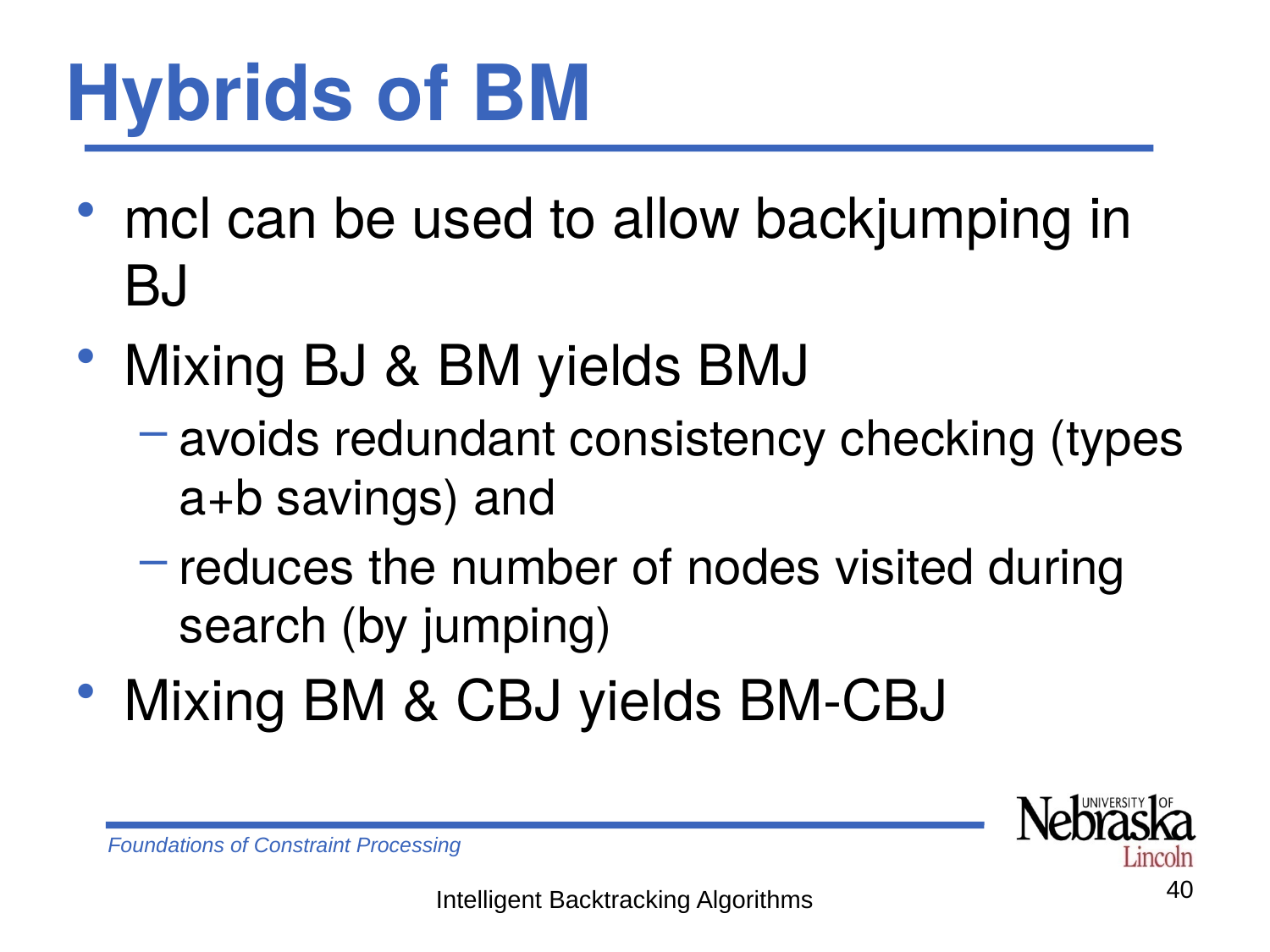

# Hybrids of BM
mcl can be used to allow backjumping in BJ
Mixing BJ & BM yields BMJ
avoids redundant consistency checking (types a+b savings) and
reduces the number of nodes visited during search (by jumping)
Mixing BM & CBJ yields BM-CBJ
40